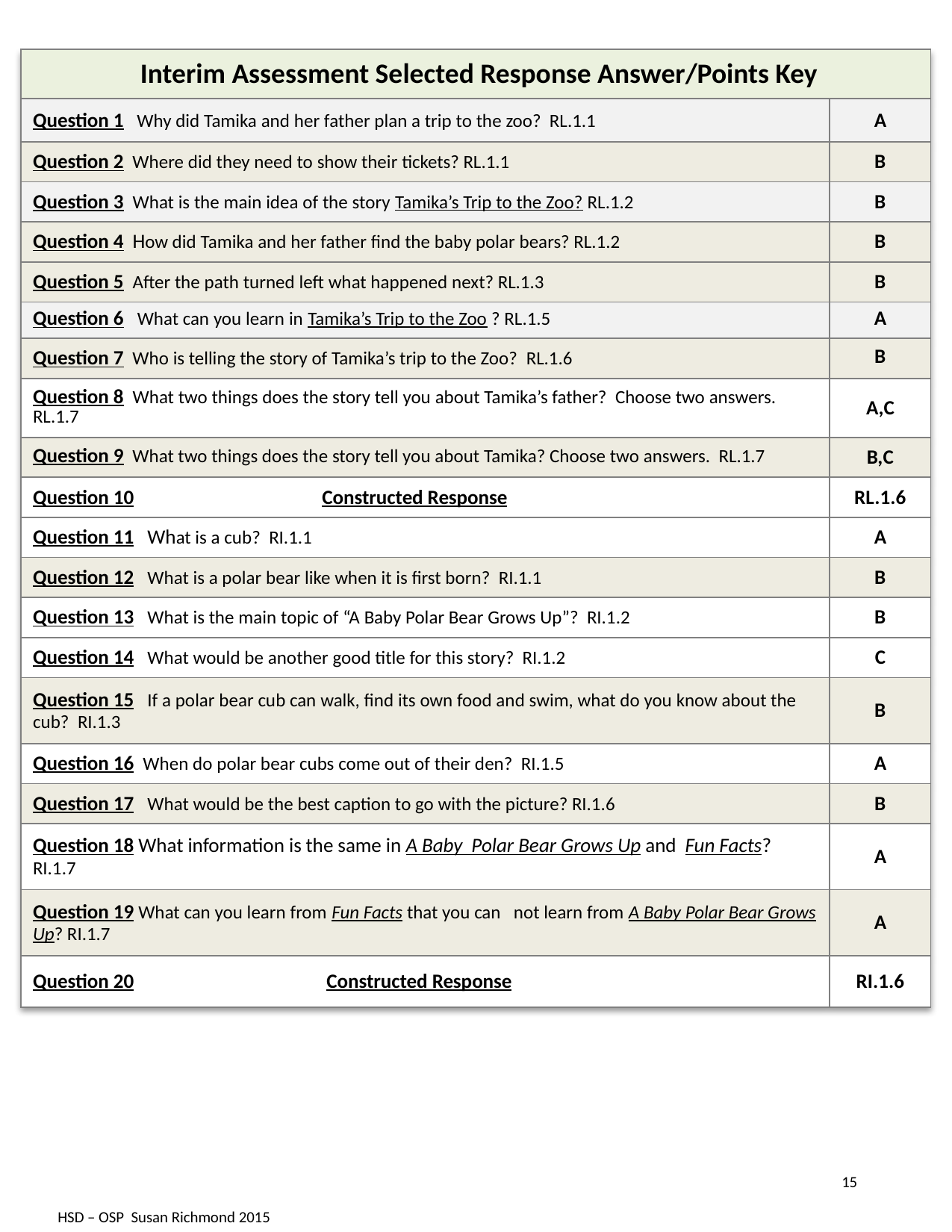

| Interim Assessment Selected Response Answer/Points Key |  |
| --- | --- |
| Question 1 Why did Tamika and her father plan a trip to the zoo? RL.1.1 | A |
| Question 2 Where did they need to show their tickets? RL.1.1 | B |
| Question 3 What is the main idea of the story Tamika’s Trip to the Zoo? RL.1.2 | B |
| Question 4 How did Tamika and her father find the baby polar bears? RL.1.2 | B |
| Question 5 After the path turned left what happened next? RL.1.3 | B |
| Question 6 What can you learn in Tamika’s Trip to the Zoo ? RL.1.5 | A |
| Question 7 Who is telling the story of Tamika’s trip to the Zoo? RL.1.6 | B |
| Question 8 What two things does the story tell you about Tamika’s father? Choose two answers. RL.1.7 | A,C |
| Question 9 What two things does the story tell you about Tamika? Choose two answers. RL.1.7 | B,C |
| Question 10 Constructed Response | RL.1.6 |
| Question 11 What is a cub? RI.1.1 | A |
| Question 12 What is a polar bear like when it is first born? RI.1.1 | B |
| Question 13 What is the main topic of “A Baby Polar Bear Grows Up”? RI.1.2 | B |
| Question 14 What would be another good title for this story? RI.1.2 | C |
| Question 15 If a polar bear cub can walk, find its own food and swim, what do you know about the cub? RI.1.3 | B |
| Question 16 When do polar bear cubs come out of their den? RI.1.5 | A |
| Question 17 What would be the best caption to go with the picture? RI.1.6 | B |
| Question 18 What information is the same in A Baby Polar Bear Grows Up and Fun Facts? RI.1.7 | A |
| Question 19 What can you learn from Fun Facts that you can not learn from A Baby Polar Bear Grows Up? RI.1.7 | A |
| Question 20 Constructed Response | RI.1.6 |
15